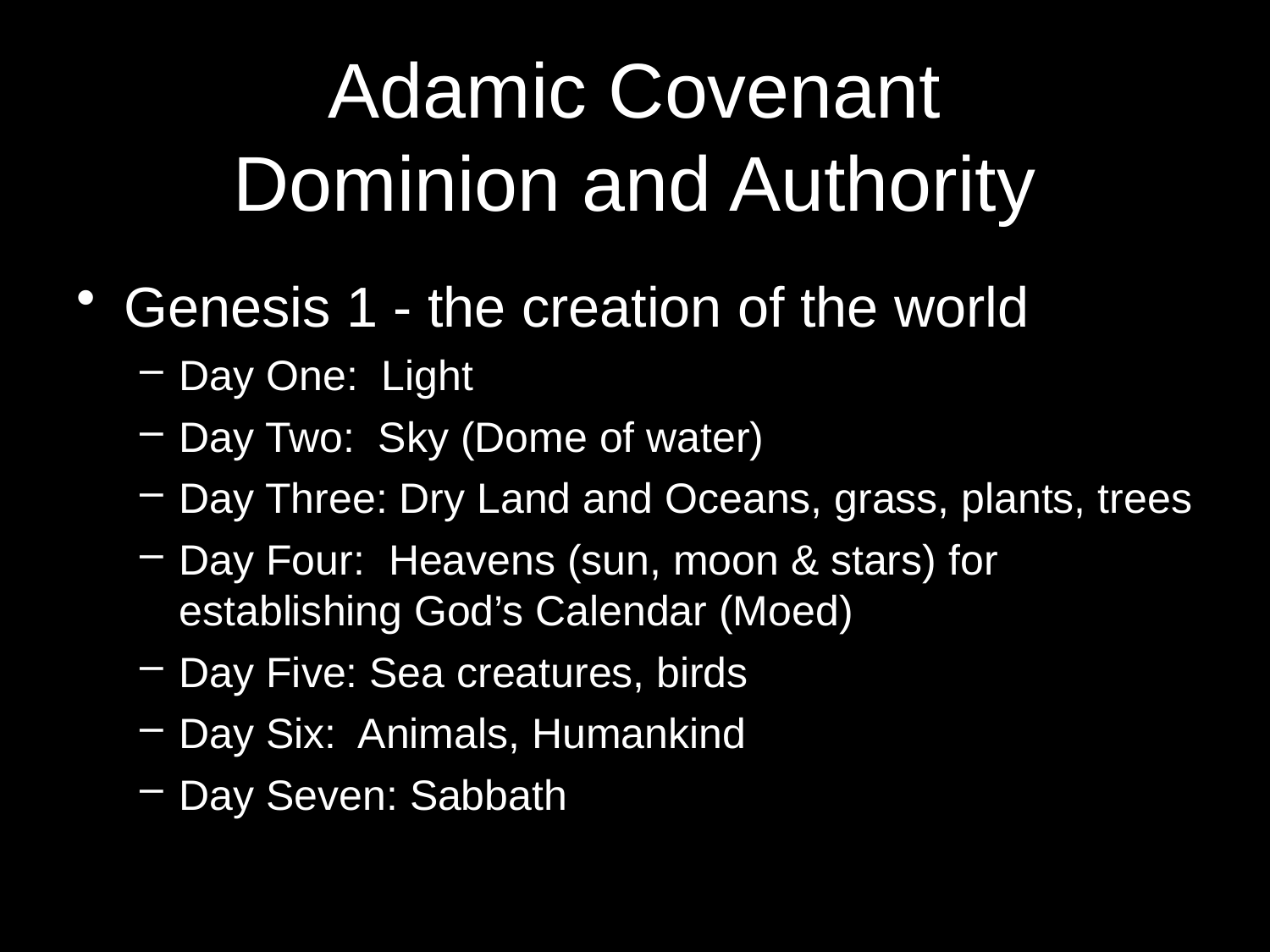

# Adamic Covenant
Dominion and Authority
Genesis 1 - the creation of the world
Day One:  Light
Day Two:  Sky (Dome of water)
Day Three: Dry Land and Oceans, grass, plants, trees
Day Four:  Heavens (sun, moon & stars) for establishing God’s Calendar (Moed)
Day Five: Sea creatures, birds
Day Six:  Animals, Humankind
Day Seven: Sabbath
6